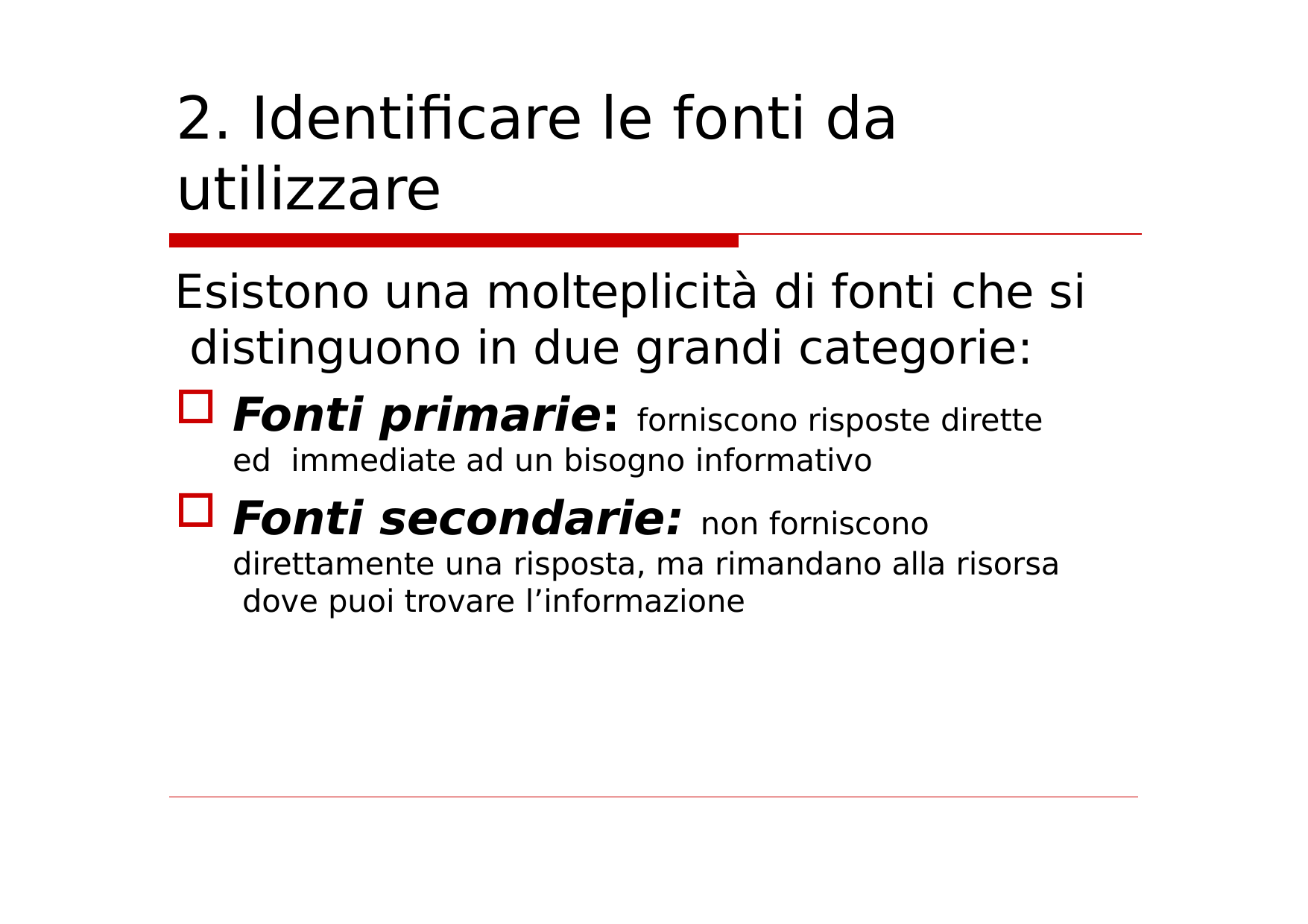

# 2. Identificare le fonti da  utilizzare

Esistono una molteplicità di fonti che si  distinguono in due grandi categorie:
Fonti primarie: forniscono risposte dirette ed  immediate ad un bisogno informativo
Fonti secondarie: non forniscono  direttamente una risposta, ma rimandano alla risorsa  dove puoi trovare l’informazione